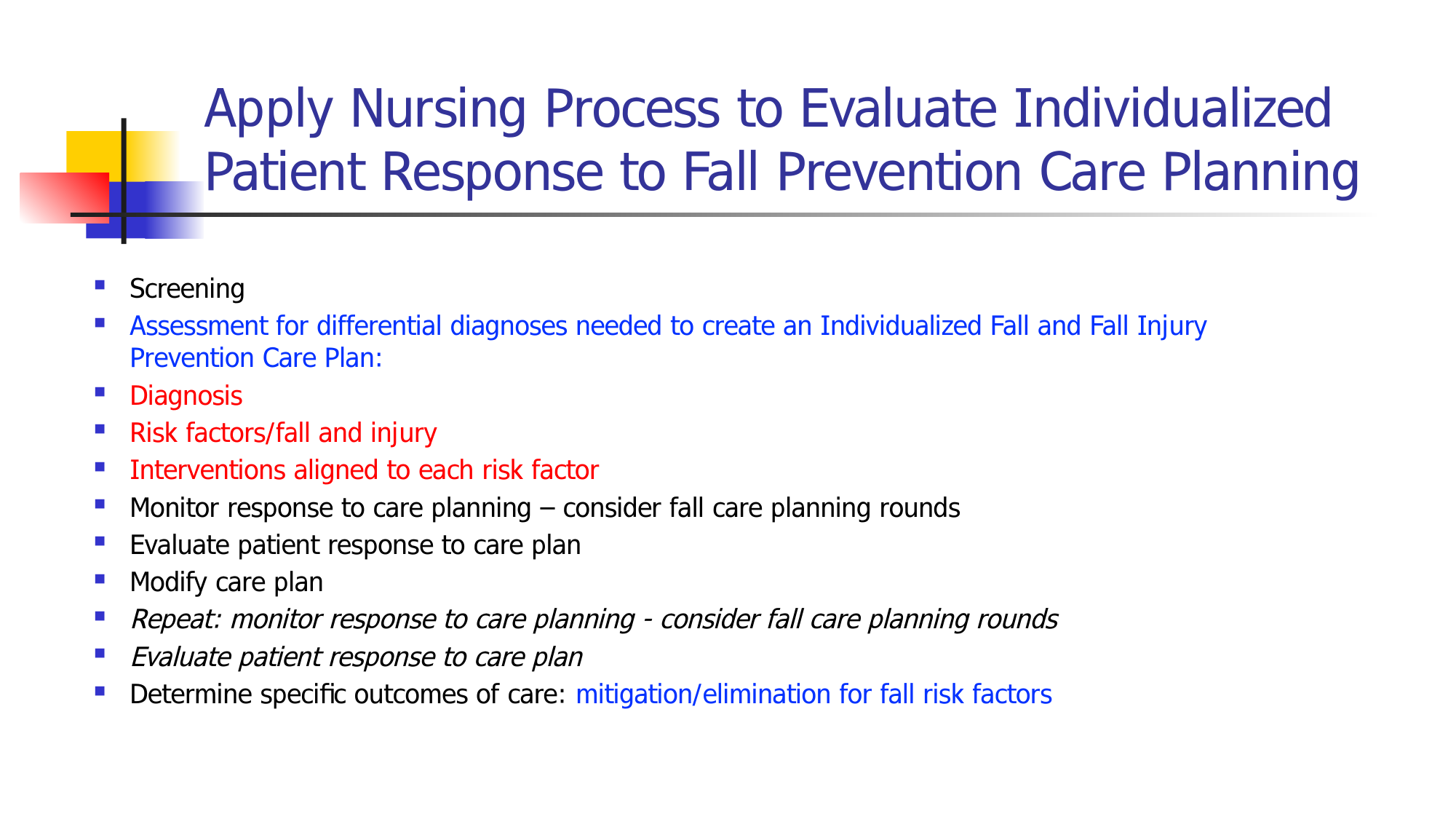

# Apply Nursing Process to Evaluate Individualized Patient Response to Fall Prevention Care Planning
Screening
Assessment for differential diagnoses needed to create an Individualized Fall and Fall Injury Prevention Care Plan:
Diagnosis
Risk factors/fall and injury
Interventions aligned to each risk factor
Monitor response to care planning – consider fall care planning rounds
Evaluate patient response to care plan
Modify care plan
Repeat: monitor response to care planning - consider fall care planning rounds
Evaluate patient response to care plan
Determine specific outcomes of care: mitigation/elimination for fall risk factors